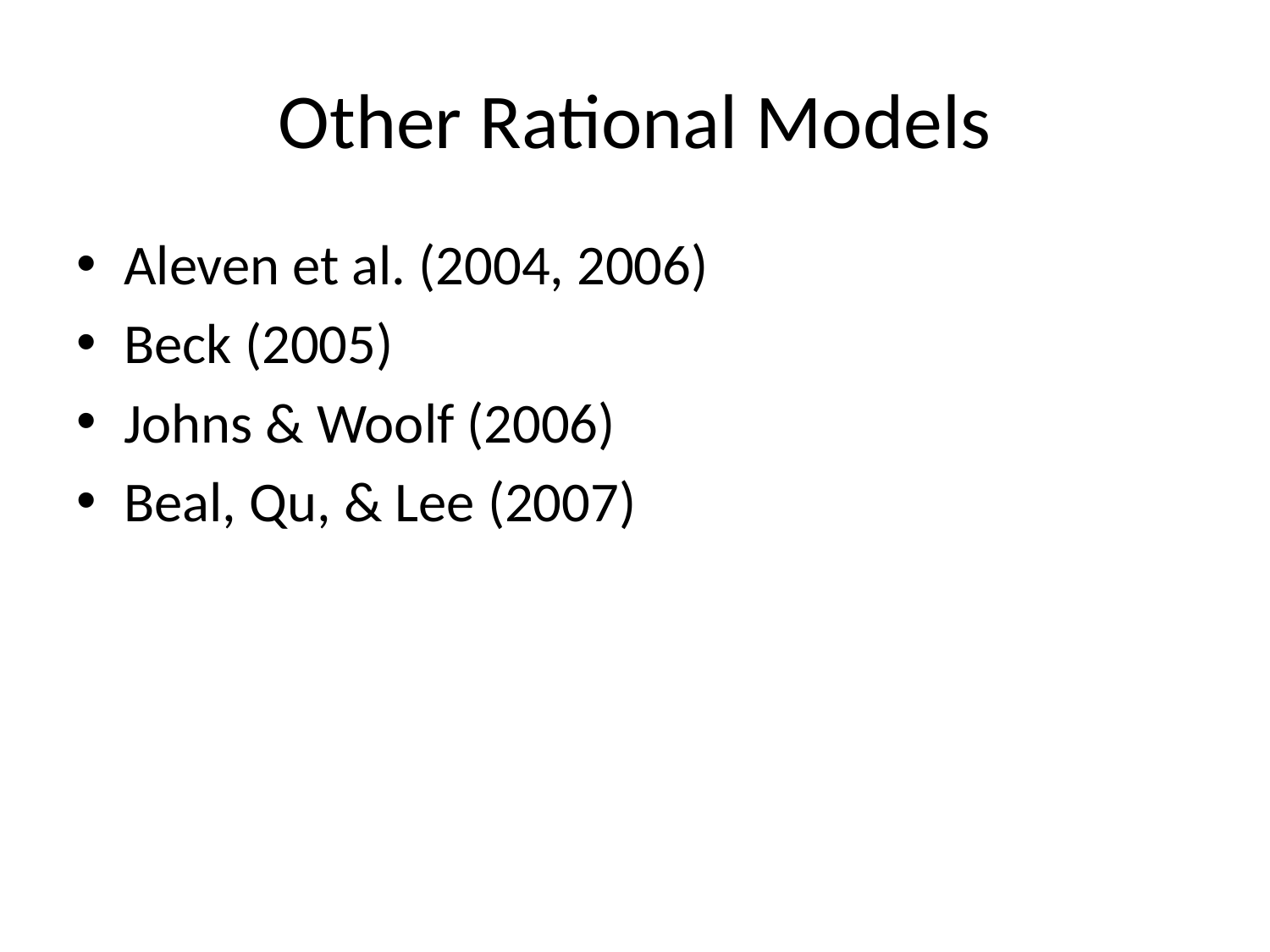

# Other Rational Models
Aleven et al. (2004, 2006)
Beck (2005)
Johns & Woolf (2006)
Beal, Qu, & Lee (2007)